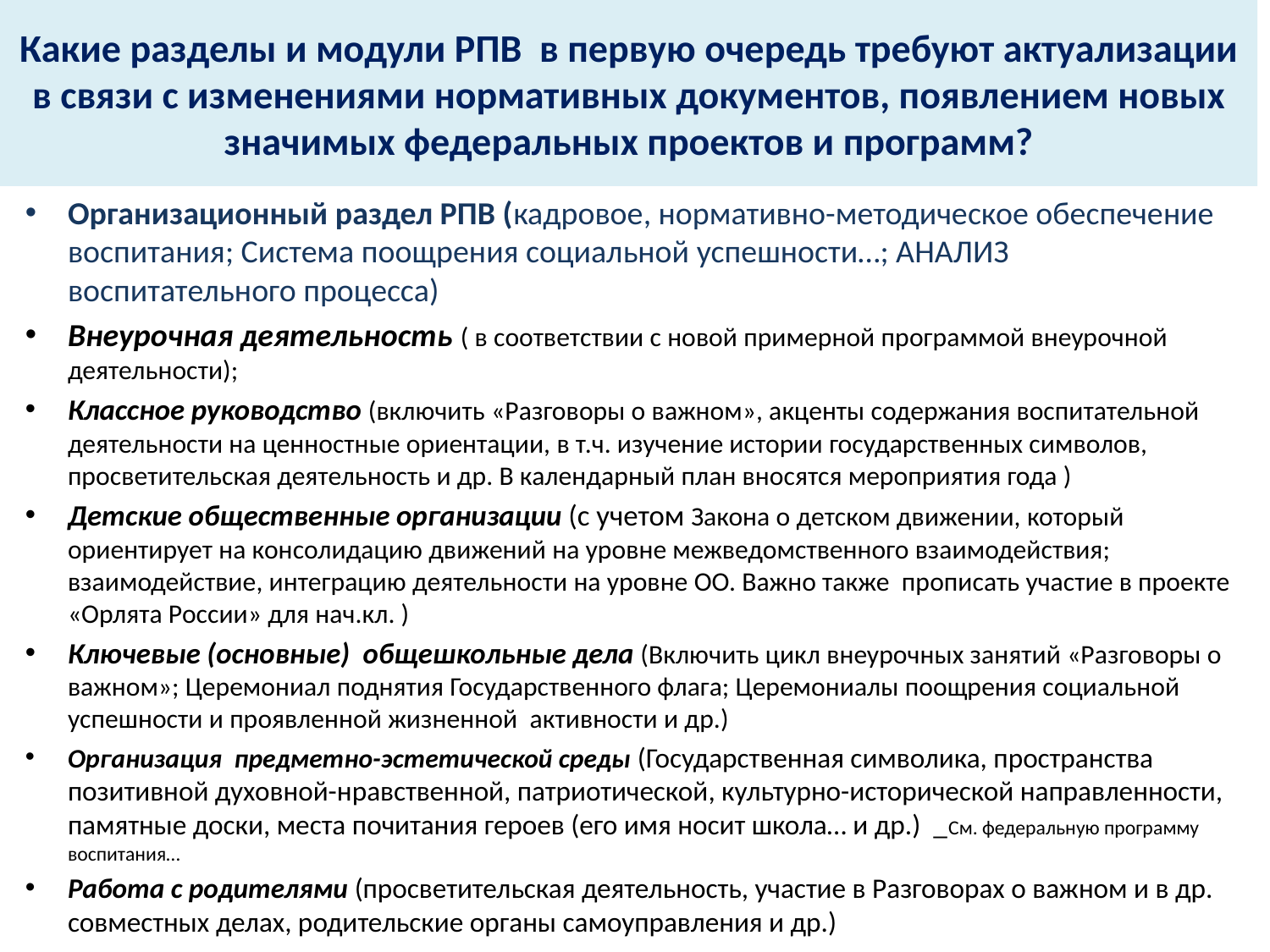

# Какие разделы и модули РПВ  в первую очередь требуют актуализации в связи с изменениями нормативных документов, появлением новых значимых федеральных проектов и программ?
Организационный раздел РПВ (кадровое, нормативно-методическое обеспечение воспитания; Система поощрения социальной успешности…; АНАЛИЗ воспитательного процесса)
Внеурочная деятельность ( в соответствии с новой примерной программой внеурочной деятельности);
Классное руководство (включить «Разговоры о важном», акценты содержания воспитательной деятельности на ценностные ориентации, в т.ч. изучение истории государственных символов, просветительская деятельность и др. В календарный план вносятся мероприятия года )
Детские общественные организации (с учетом Закона о детском движении, который  ориентирует на консолидацию движений на уровне межведомственного взаимодействия; взаимодействие, интеграцию деятельности на уровне ОО. Важно также  прописать участие в проекте «Орлята России» для нач.кл. )
Ключевые (основные)  общешкольные дела (Включить цикл внеурочных занятий «Разговоры о важном»; Церемониал поднятия Государственного флага; Церемониалы поощрения социальной успешности и проявленной жизненной  активности и др.)
Организация  предметно-эстетической среды (Государственная символика, пространства позитивной духовной-нравственной, патриотической, культурно-исторической направленности, памятные доски, места почитания героев (его имя носит школа… и др.)  _См. федеральную программу воспитания…
Работа с родителями (просветительская деятельность, участие в Разговорах о важном и в др. совместных делах, родительские органы самоуправления и др.)